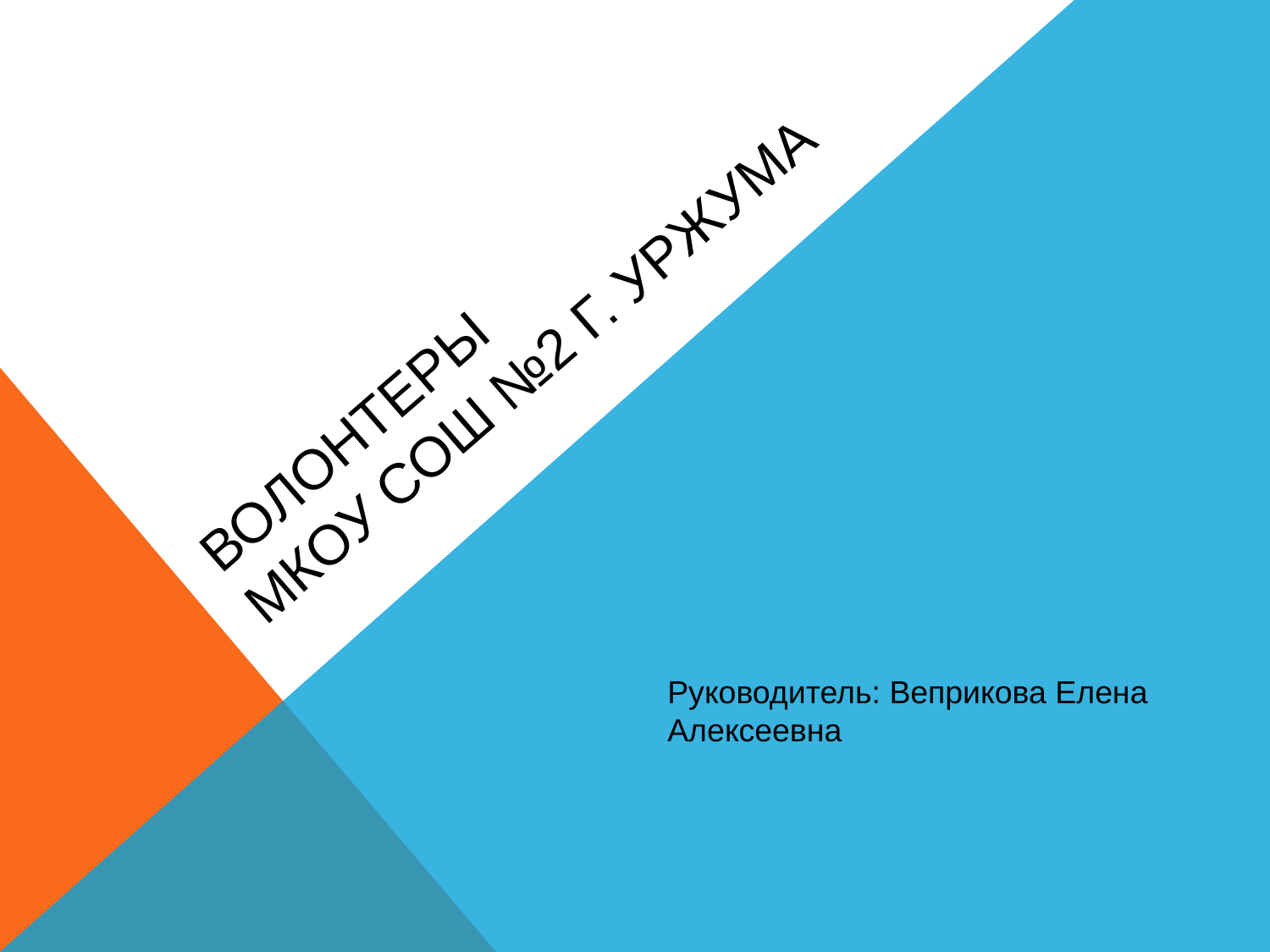

# Волонтеры мкоу сош №2 г. Уржума

Руководитель: Веприкова Елена Алексеевна